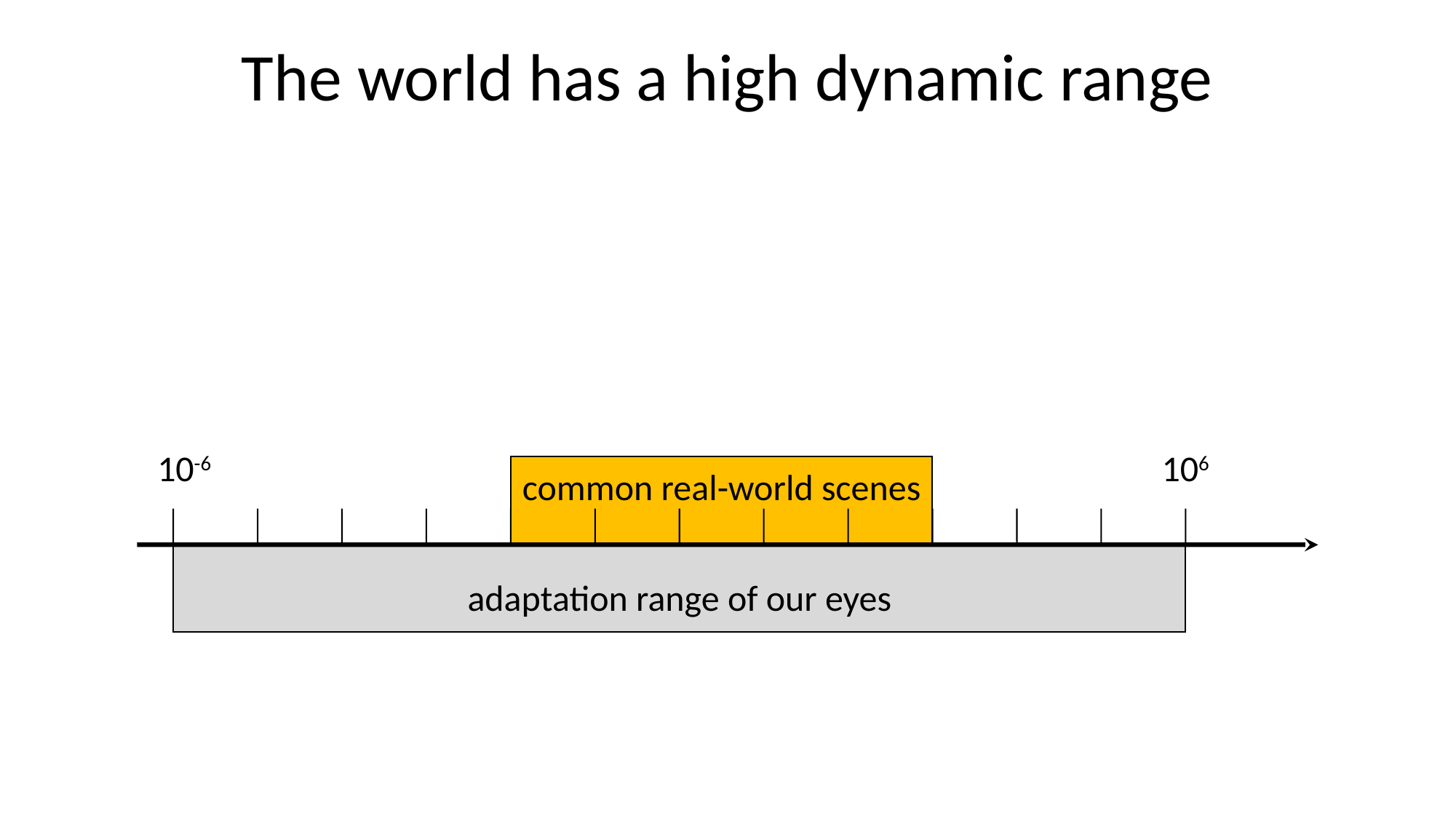

# The world has a high dynamic range
10-6
106

common real-world scenes

adaptation range of our eyes